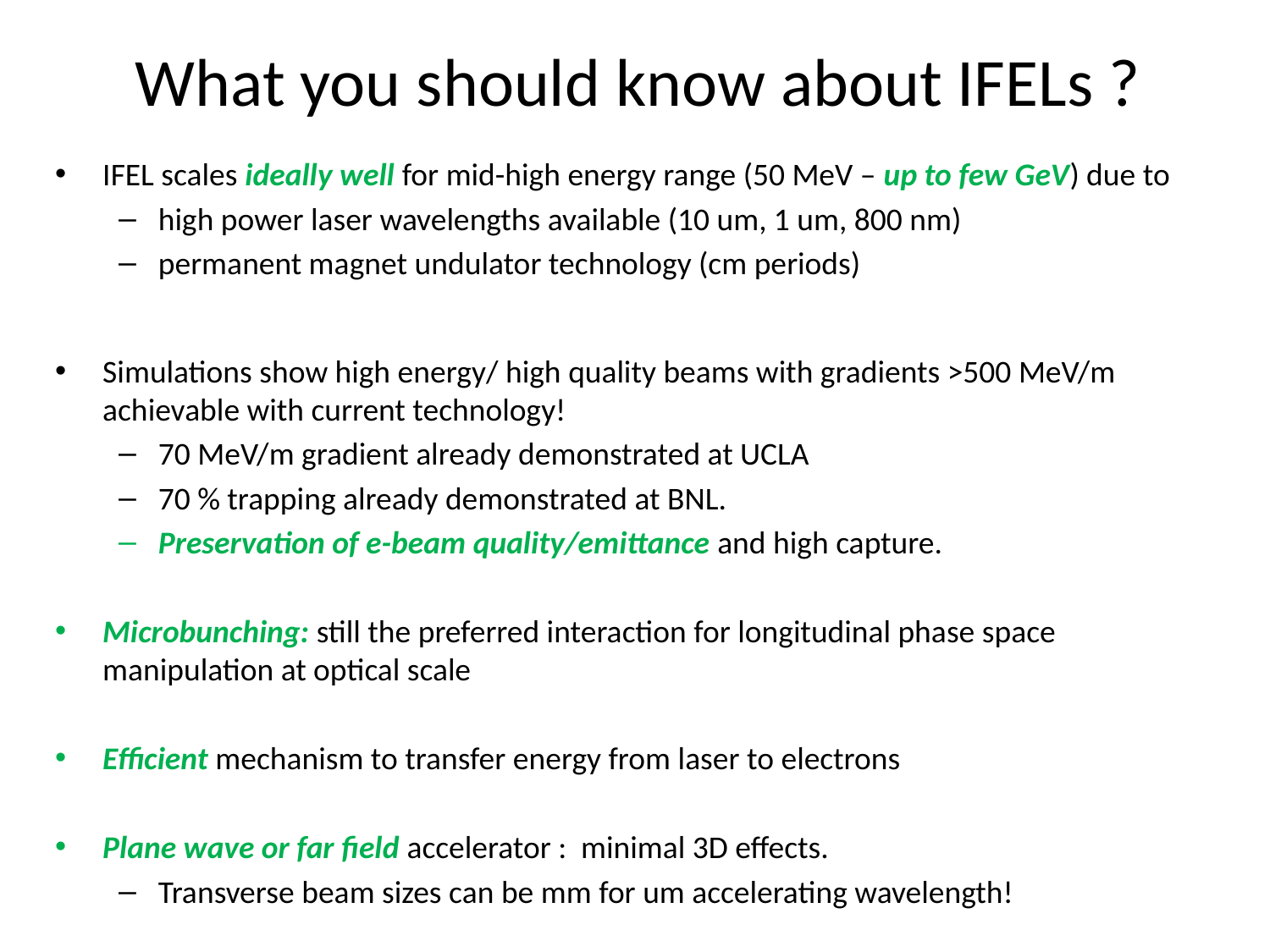

# What you should know about IFELs ?
IFEL scales ideally well for mid-high energy range (50 MeV – up to few GeV) due to
high power laser wavelengths available (10 um, 1 um, 800 nm)
permanent magnet undulator technology (cm periods)

Simulations show high energy/ high quality beams with gradients >500 MeV/m achievable with current technology!
70 MeV/m gradient already demonstrated at UCLA
70 % trapping already demonstrated at BNL.
Preservation of e-beam quality/emittance and high capture.

Microbunching: still the preferred interaction for longitudinal phase space manipulation at optical scale

Efficient mechanism to transfer energy from laser to electrons

Plane wave or far field accelerator :  minimal 3D effects.
Transverse beam sizes can be mm for um accelerating wavelength!